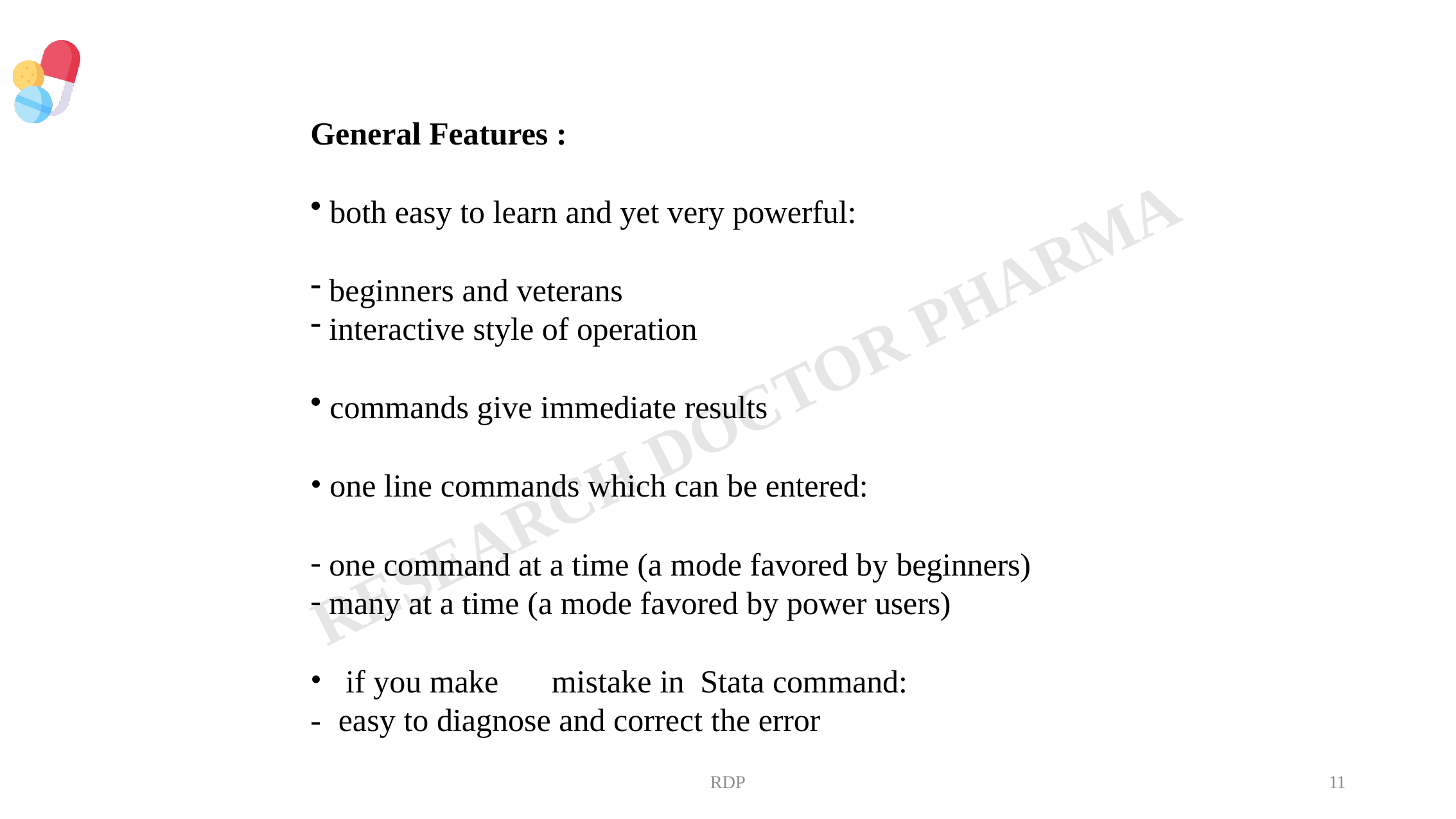

General Features :

both easy to learn and yet very powerful:

beginners and veterans
interactive style of operation

commands give immediate results

one line commands which can be entered:

one command at a time (a mode favored by beginners)
many at a time (a mode favored by power users)

if you make	mistake in	Stata command:
-	easy to diagnose and correct the error
RDP
11